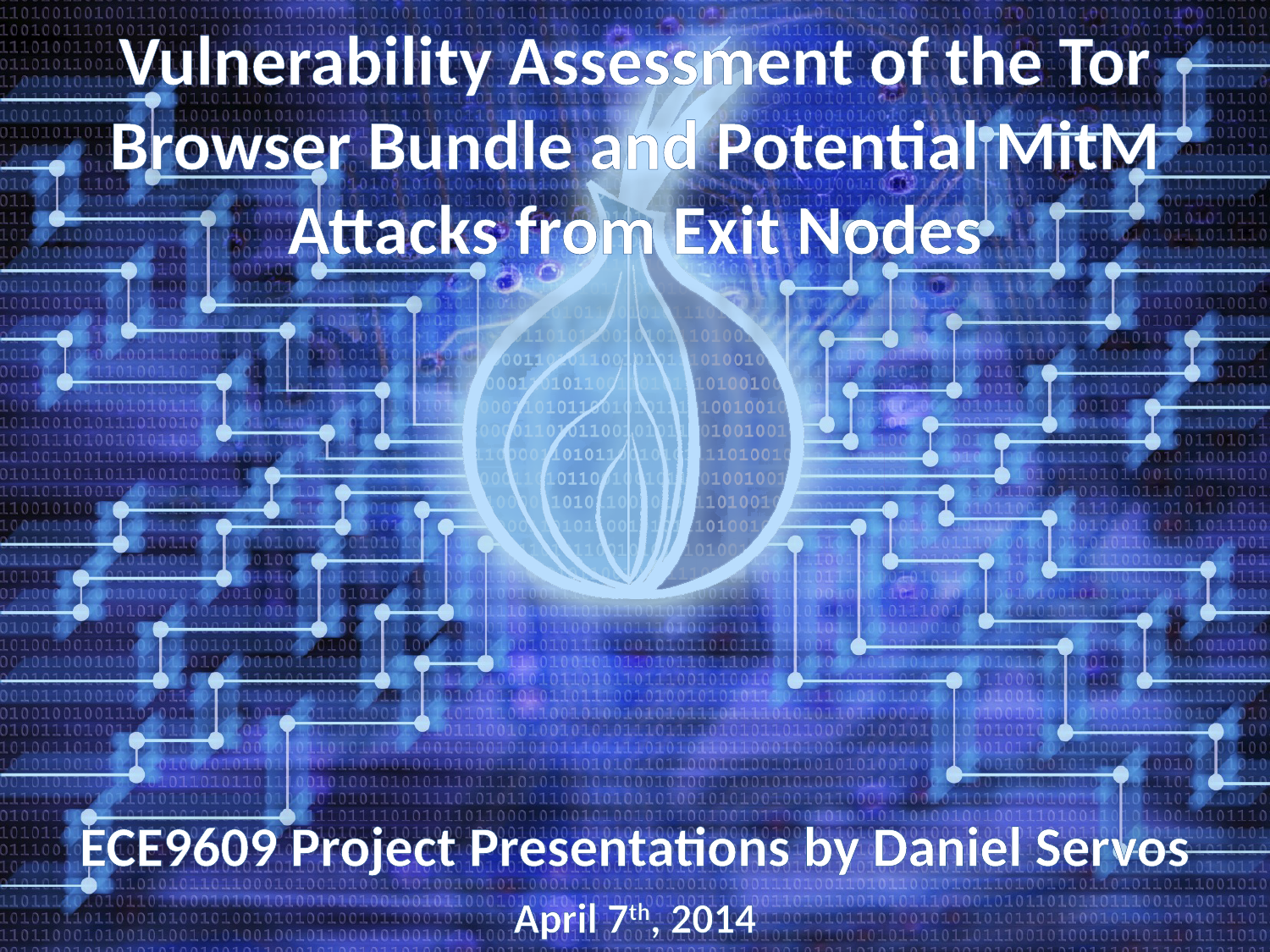

Vulnerability Assessment of the Tor Browser Bundle and Potential MitM Attacks from Exit Nodes
ECE9609 Project Presentations by Daniel Servos

April 7th, 2014